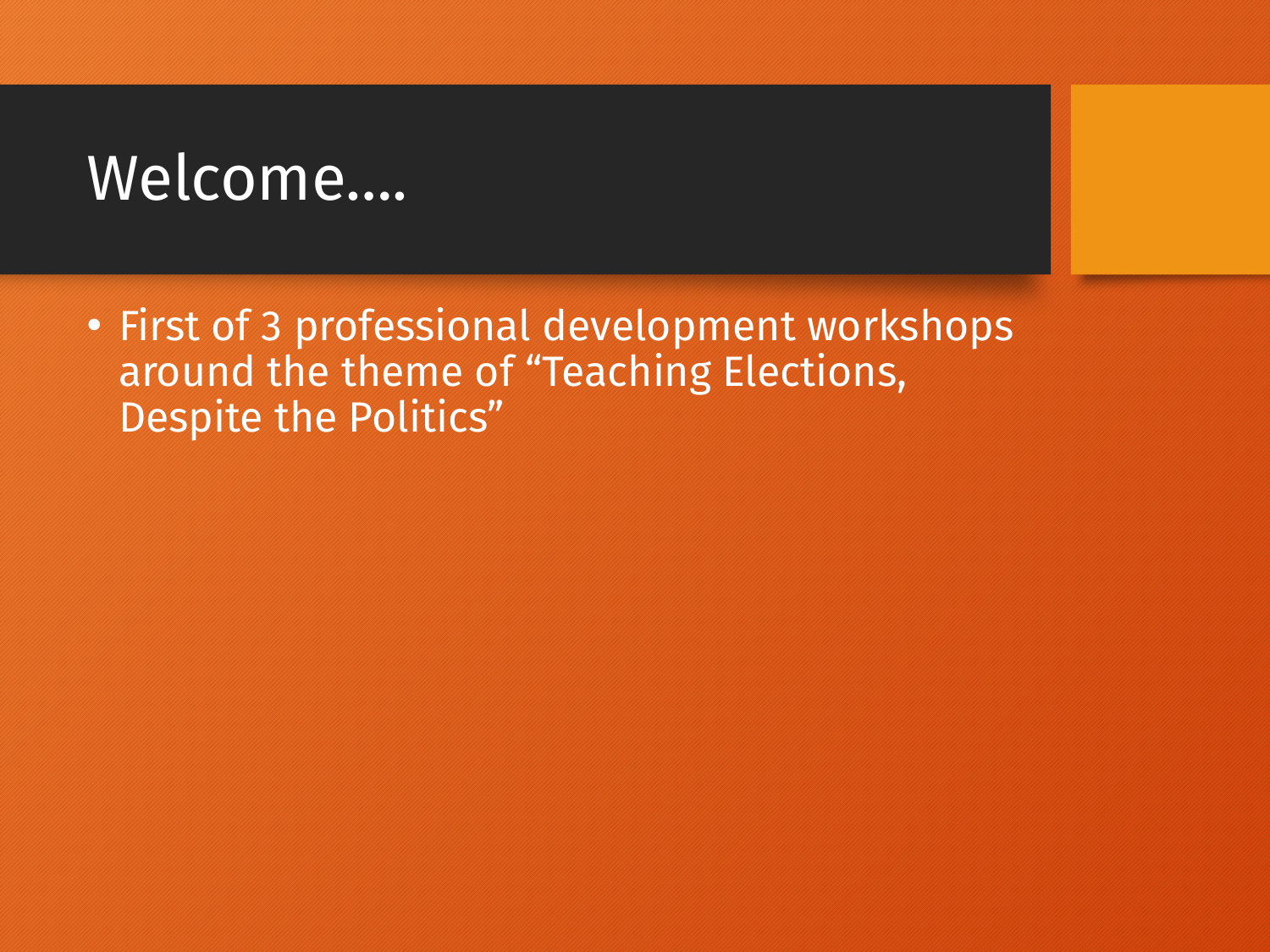

# Welcome….
First of 3 professional development workshops around the theme of “Teaching Elections, Despite the Politics”